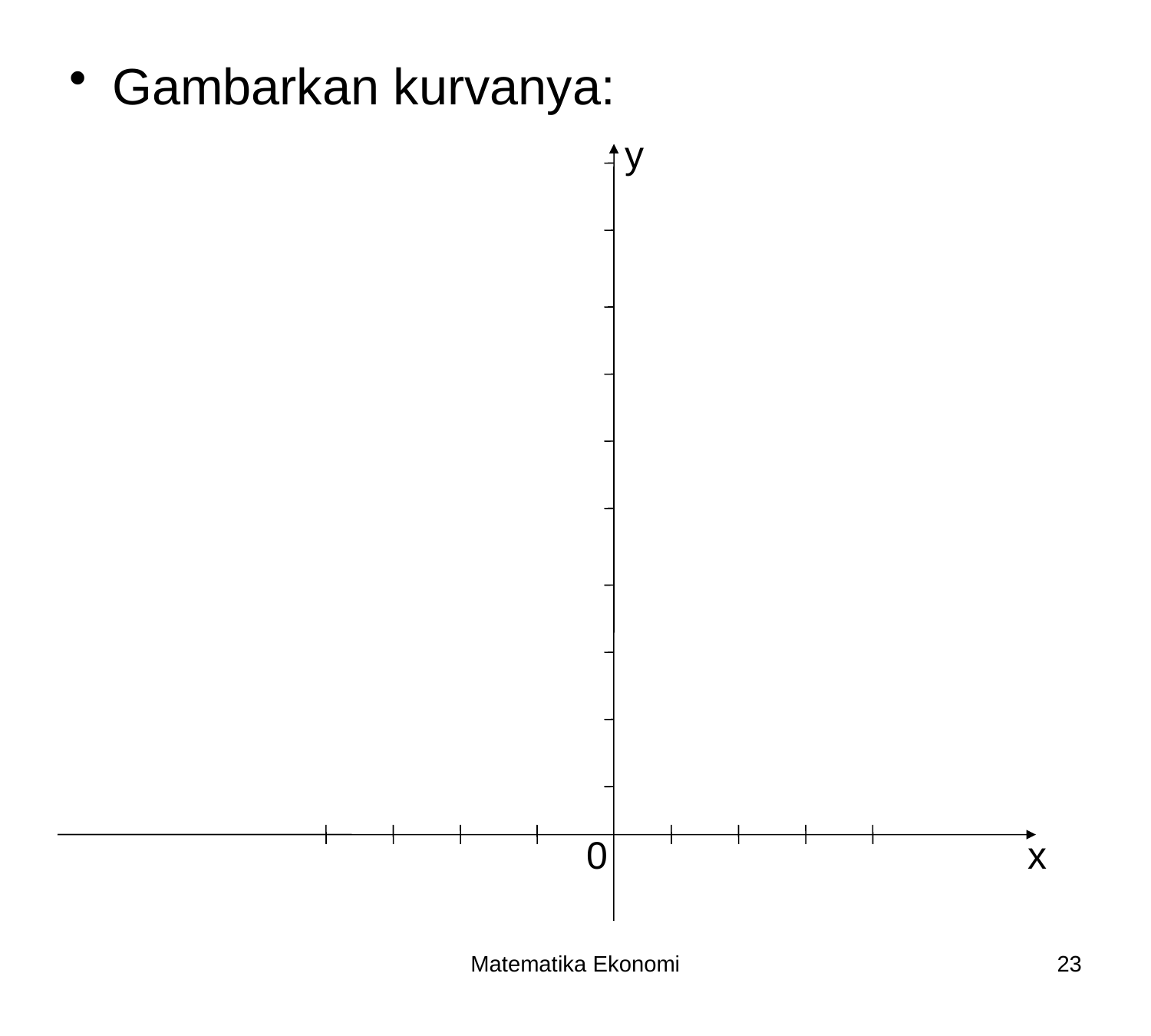

Gambarkan kurvanya:
y

0

x

Matematika Ekonomi
23